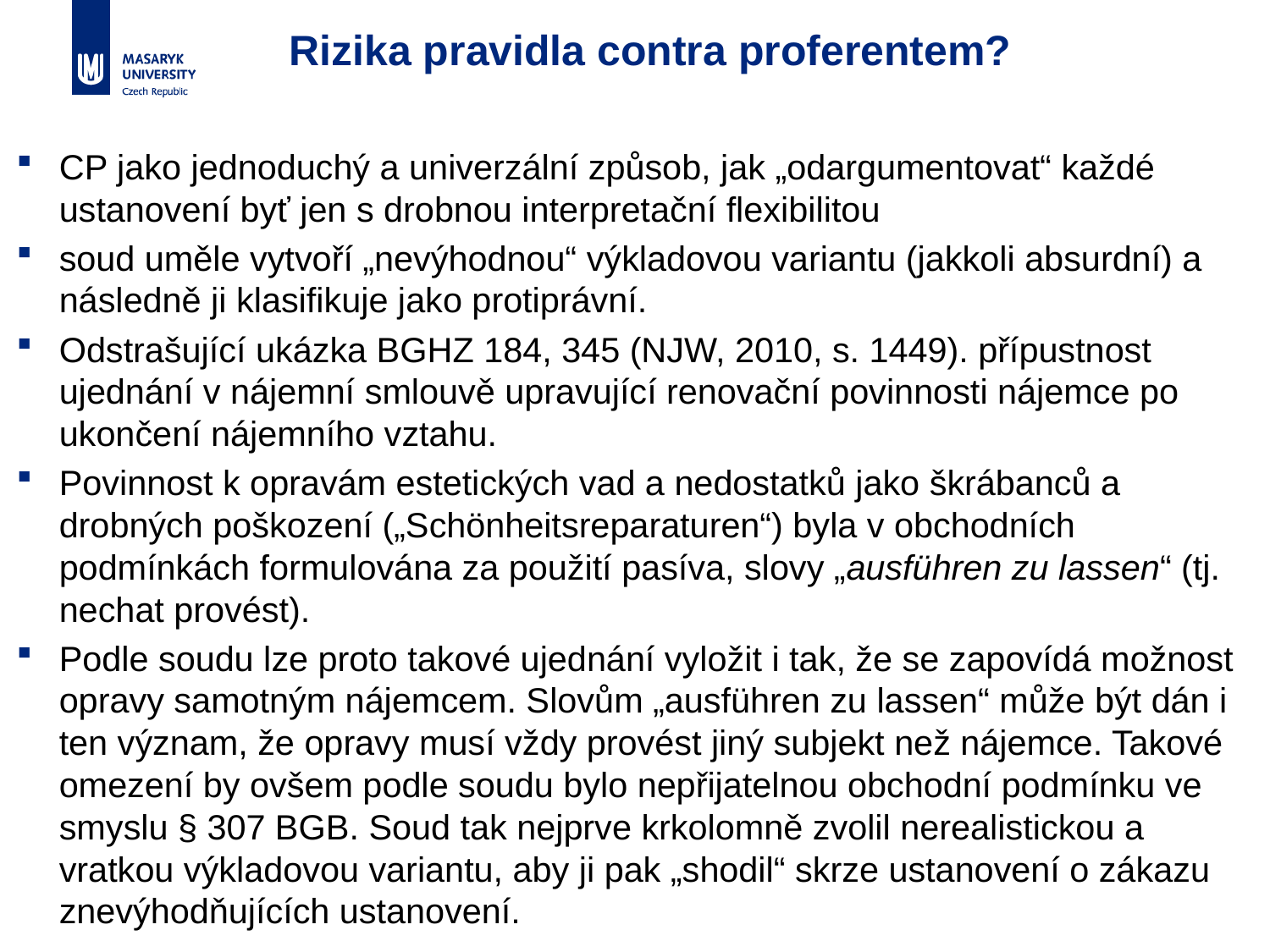

# Rizika pravidla contra proferentem?
CP jako jednoduchý a univerzální způsob, jak „odargumentovat“ každé ustanovení byť jen s drobnou interpretační flexibilitou
soud uměle vytvoří „nevýhodnou“ výkladovou variantu (jakkoli absurdní) a následně ji klasifikuje jako protiprávní.
Odstrašující ukázka BGHZ 184, 345 (NJW, 2010, s. 1449). přípustnost ujednání v nájemní smlouvě upravující renovační povinnosti nájemce po ukončení nájemního vztahu.
Povinnost k opravám estetických vad a nedostatků jako škrábanců a drobných poškození („Schönheitsreparaturen“) byla v obchodních podmínkách formulována za použití pasíva, slovy „ausführen zu lassen“ (tj. nechat provést).
Podle soudu lze proto takové ujednání vyložit i tak, že se zapovídá možnost opravy samotným nájemcem. Slovům „ausführen zu lassen“ může být dán i ten význam, že opravy musí vždy provést jiný subjekt než nájemce. Takové omezení by ovšem podle soudu bylo nepřijatelnou obchodní podmínku ve smyslu § 307 BGB. Soud tak nejprve krkolomně zvolil nerealistickou a vratkou výkladovou variantu, aby ji pak „shodil“ skrze ustanovení o zákazu znevýhodňujících ustanovení.